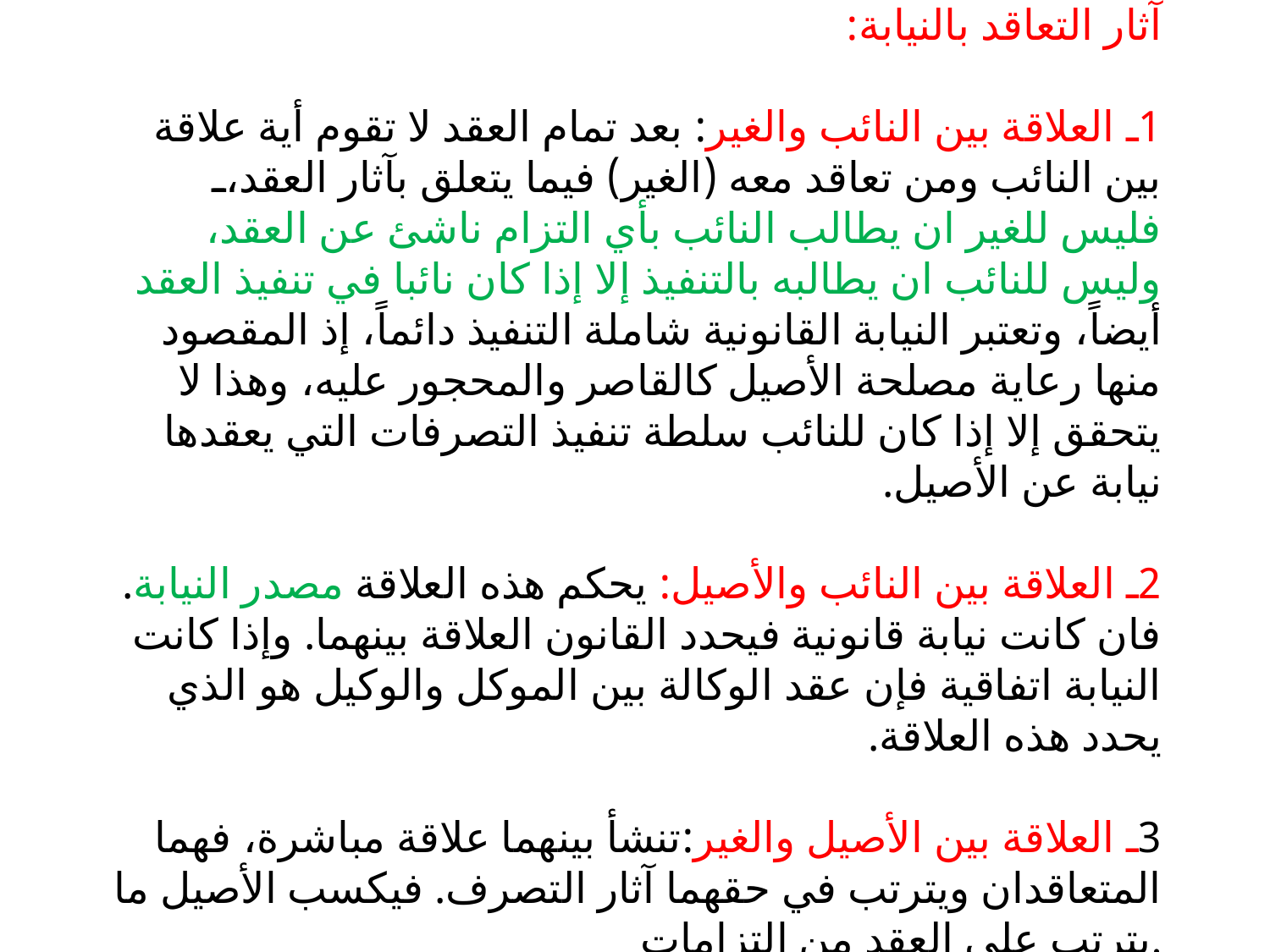

# آثار التعاقد بالنيابة: 1ـ العلاقة بين النائب والغير: بعد تمام العقد لا تقوم أية علاقة بين النائب ومن تعاقد معه (الغير) فيما يتعلق بآثار العقد، فليس للغير ان يطالب النائب بأي التزام ناشئ عن العقد، وليس للنائب ان يطالبه بالتنفيذ إلا إذا كان نائبا في تنفيذ العقد أيضاً، وتعتبر النيابة القانونية شاملة التنفيذ دائماً، إذ المقصود منها رعاية مصلحة الأصيل كالقاصر والمحجور عليه، وهذا لا يتحقق إلا إذا كان للنائب سلطة تنفيذ التصرفات التي يعقدها نيابة عن الأصيل. 2ـ العلاقة بين النائب والأصيل: يحكم هذه العلاقة مصدر النيابة. فان كانت نيابة قانونية فيحدد القانون العلاقة بينهما. وإذا كانت النيابة اتفاقية فإن عقد الوكالة بين الموكل والوكيل هو الذي يحدد هذه العلاقة. 3ـ العلاقة بين الأصيل والغير:تنشأ بينهما علاقة مباشرة، فهما المتعاقدان ويترتب في حقهما آثار التصرف. فيكسب الأصيل ما يترتب على العقد من التزامات.